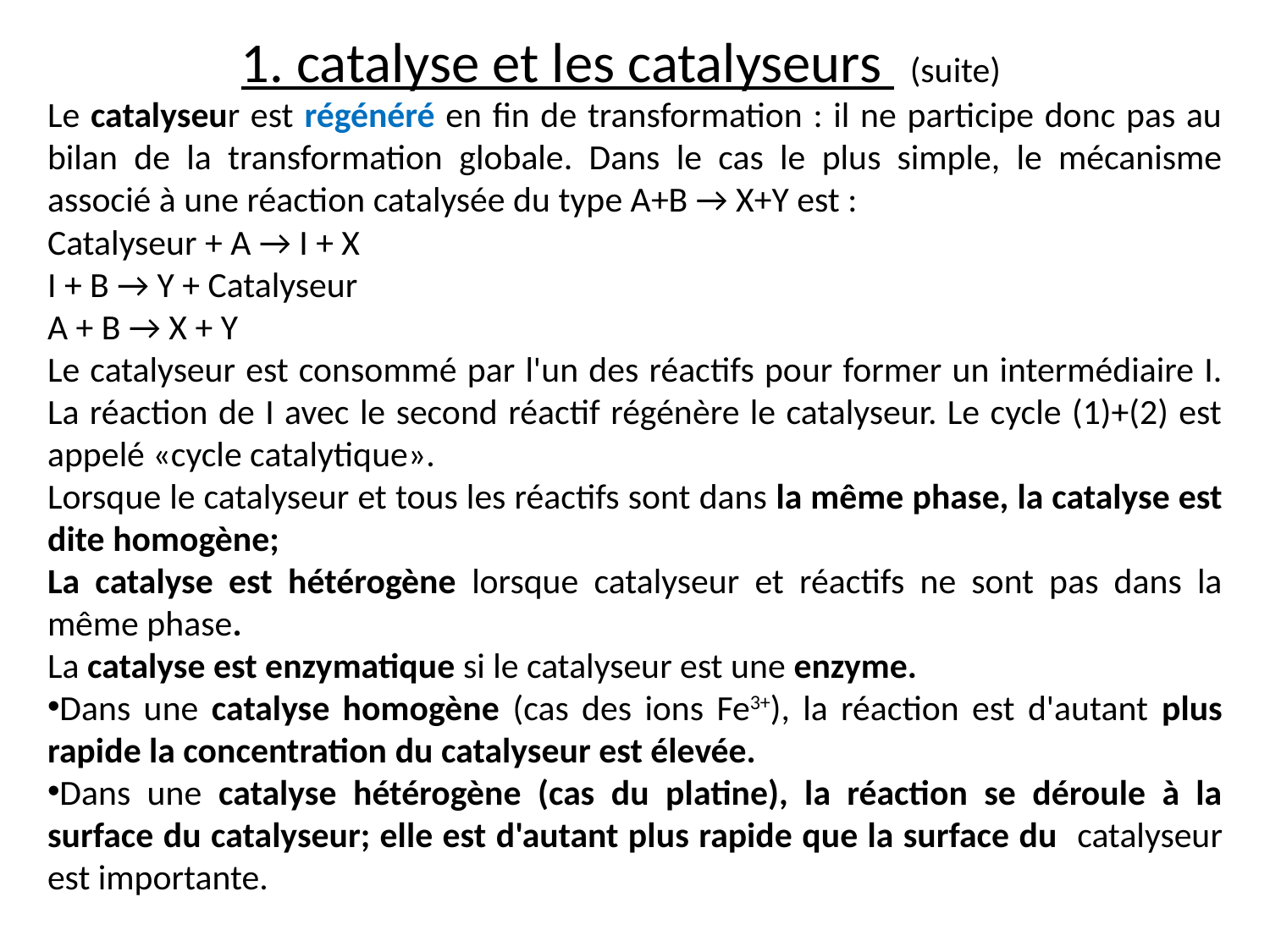

# 1. catalyse et les catalyseurs  (suite)
Le catalyseur est régénéré en fin de transformation : il ne participe donc pas au bilan de la transformation globale. Dans le cas le plus simple, le mécanisme associé à une réaction catalysée du type A+B → X+Y est :
Catalyseur + A → I + X
I + B → Y + Catalyseur
A + B → X + Y
Le catalyseur est consommé par l'un des réactifs pour former un intermédiaire I. La réaction de I avec le second réactif régénère le catalyseur. Le cycle (1)+(2) est appelé «cycle catalytique».
Lorsque le catalyseur et tous les réactifs sont dans la même phase, la catalyse est dite homogène;
La catalyse est hétérogène lorsque catalyseur et réactifs ne sont pas dans la même phase.
La catalyse est enzymatique si le catalyseur est une enzyme.
Dans une catalyse homogène (cas des ions Fe3+), la réaction est d'autant plus rapide la concentration du catalyseur est élevée.
Dans une catalyse hétérogène (cas du platine), la réaction se déroule à la surface du catalyseur; elle est d'autant plus rapide que la surface du  catalyseur est importante.